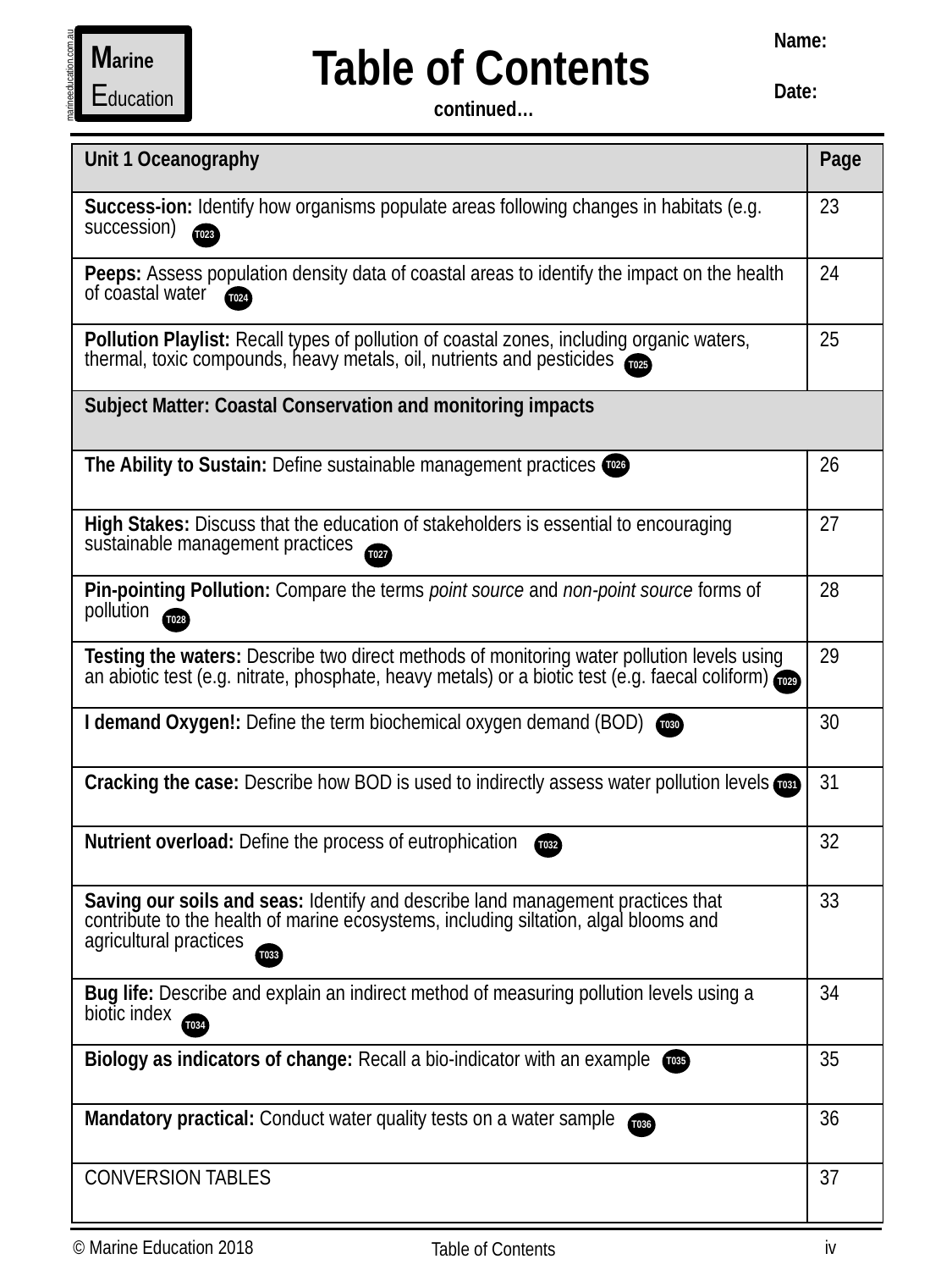

Name:

Date:
Marine
Education
Table of Contents
                         continued…
marineeducation.com.au
| Unit 1 Oceanography | Page |
| --- | --- |
| Success-ion: Identify how organisms populate areas following changes in habitats (e.g. succession) | 23 |
| Peeps: Assess population density data of coastal areas to identify the impact on the health of coastal water | 24 |
| Pollution Playlist: Recall types of pollution of coastal zones, including organic waters, thermal, toxic compounds, heavy metals, oil, nutrients and pesticides | 25 |
| Subject Matter: Coastal Conservation and monitoring impacts |  |
| The Ability to Sustain: Define sustainable management practices | 26 |
| High Stakes: Discuss that the education of stakeholders is essential to encouraging sustainable management practices | 27 |
| Pin-pointing Pollution: Compare the terms point source and non-point source forms of pollution | 28 |
| Testing the waters: Describe two direct methods of monitoring water pollution levels using an abiotic test (e.g. nitrate, phosphate, heavy metals) or a biotic test (e.g. faecal coliform) | 29 |
| I demand Oxygen!: Define the term biochemical oxygen demand (BOD) | 30 |
| Cracking the case: Describe how BOD is used to indirectly assess water pollution levels | 31 |
| Nutrient overload: Define the process of eutrophication | 32 |
| Saving our soils and seas: Identify and describe land management practices that contribute to the health of marine ecosystems, including siltation, algal blooms and agricultural practices | 33 |
| Bug life: Describe and explain an indirect method of measuring pollution levels using a biotic index | 34 |
| Biology as indicators of change: Recall a bio-indicator with an example | 35 |
| Mandatory practical: Conduct water quality tests on a water sample | 36 |
| CONVERSION TABLES | 37 |
T023

T024

T025

T026

T027

T028

T029

T030

T031

T032

T033

T034

T035

T036

iv
© Marine Education 2018
Table of Contents